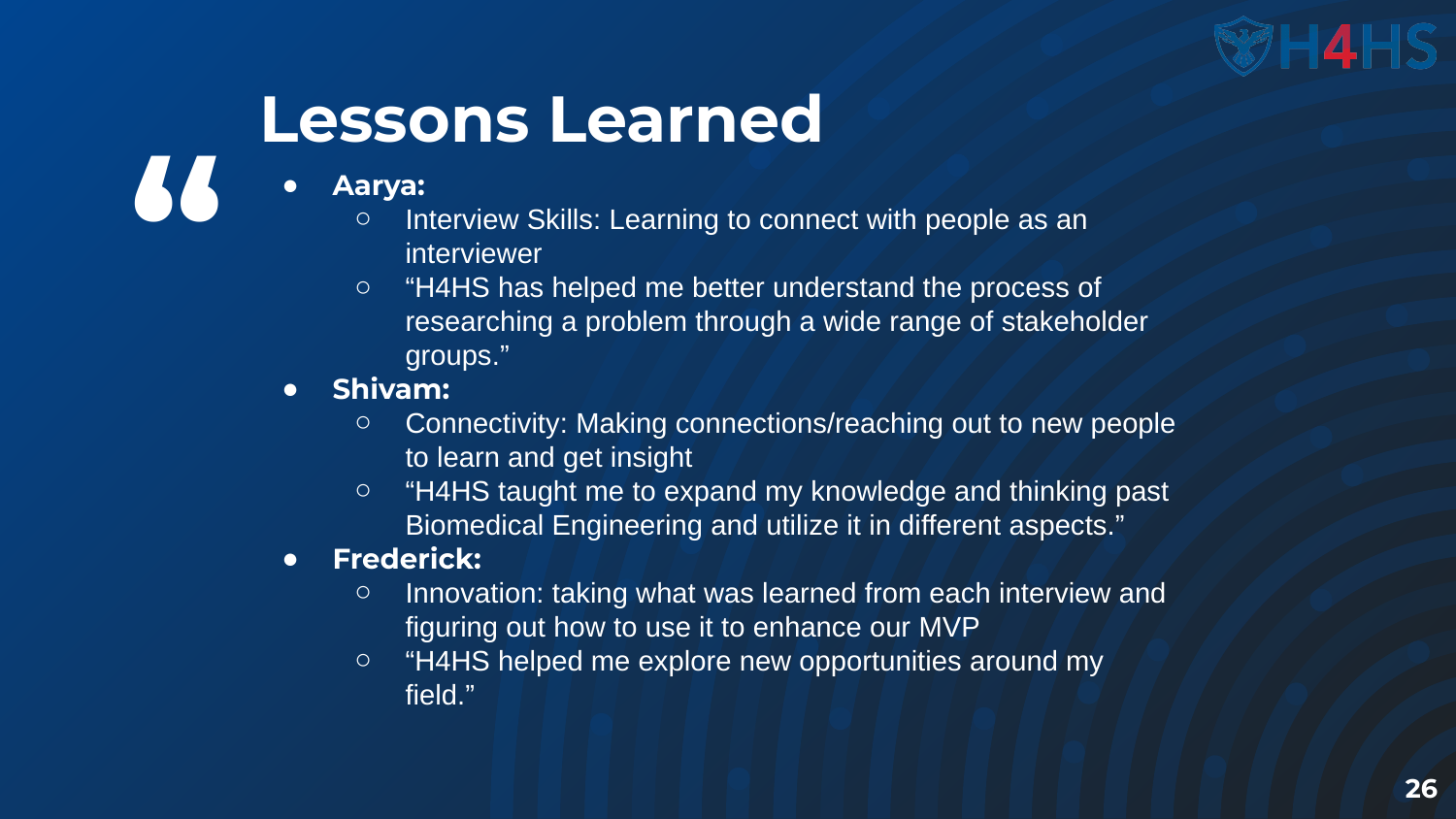

Lessons Learned
Aarya:
Interview Skills: Learning to connect with people as an interviewer
“H4HS has helped me better understand the process of researching a problem through a wide range of stakeholder groups.”
Shivam:
Connectivity: Making connections/reaching out to new people to learn and get insight
“H4HS taught me to expand my knowledge and thinking past Biomedical Engineering and utilize it in different aspects.”
Frederick:
Innovation: taking what was learned from each interview and figuring out how to use it to enhance our MVP
“H4HS helped me explore new opportunities around my field.”
26